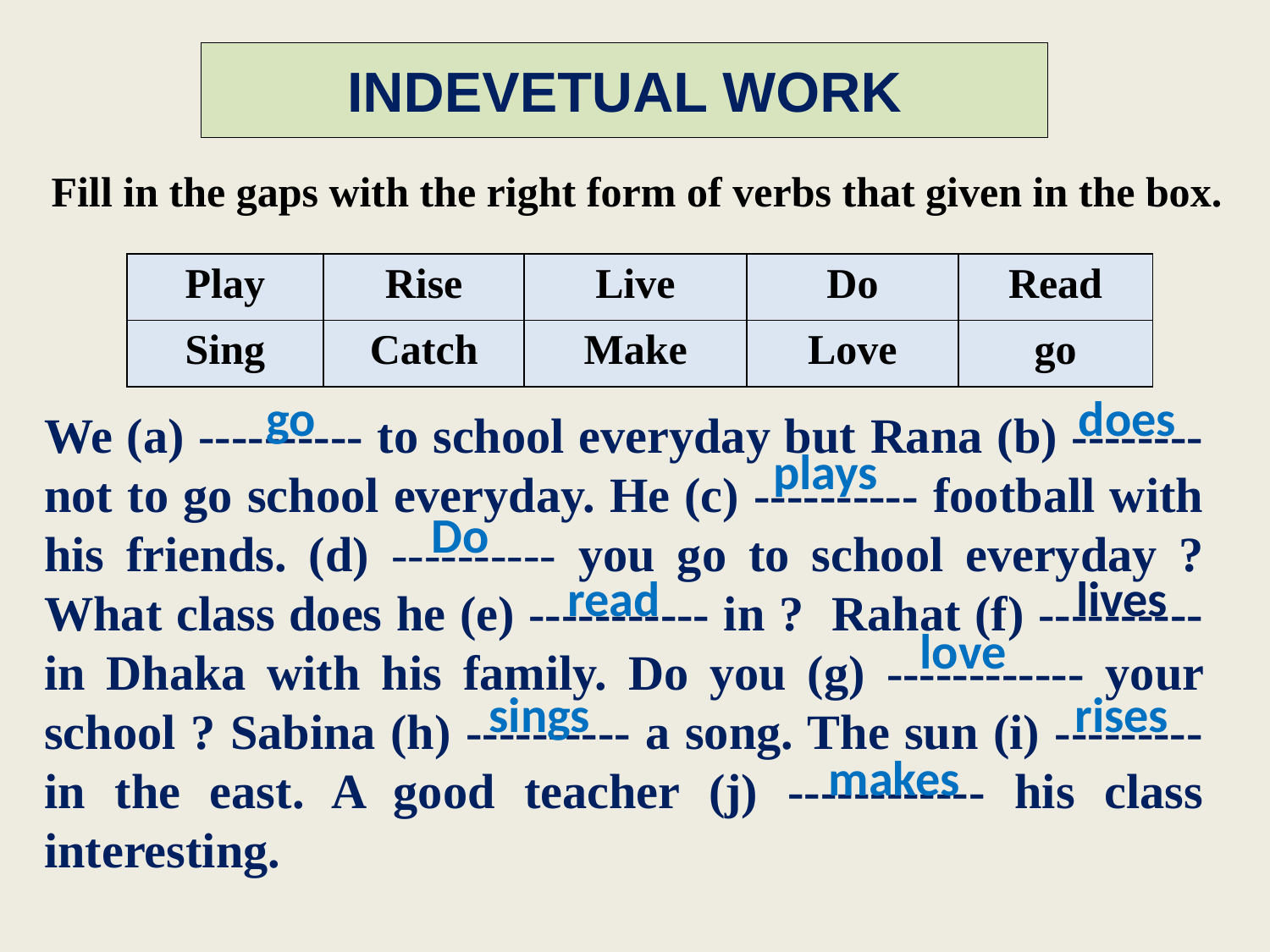

INDEVETUAL WORK
 Fill in the gaps with the right form of verbs that given in the box.

We (a) ---------- to school everyday but Rana (b) -------- not to go school everyday. He (c) ---------- football with his friends. (d) ---------- you go to school everyday ? What class does he (e) ----------- in ?  Rahat (f) ---------- in Dhaka with his family. Do you (g) ------------ your school ? Sabina (h) ---------- a song. The sun (i) --------- in the east. A good teacher (j) ------------ his class interesting.
| Play | Rise | Live | Do | Read |
| --- | --- | --- | --- | --- |
| Sing | Catch | Make | Love | go |
go
does
plays
Do
read
lives
love
sings
rises
makes